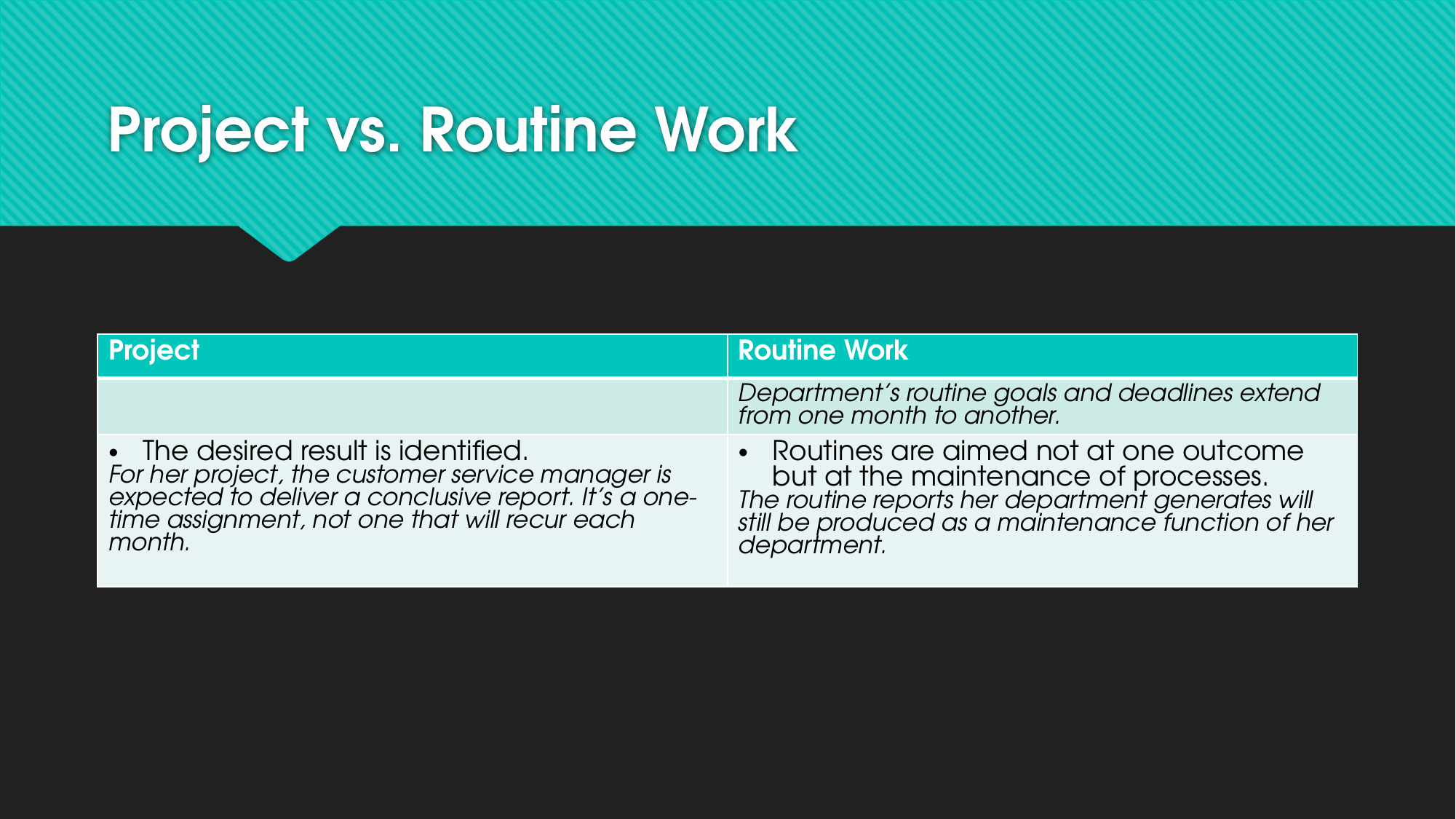

# Project vs. Routine Work
| Project | Routine Work |
| --- | --- |
|  | Department’s routine goals and deadlines extend from one month to another. |
| The desired result is identified. For her project, the customer service manager is expected to deliver a conclusive report. It’s a one-time assignment, not one that will recur each month. | Routines are aimed not at one outcome but at the maintenance of processes. The routine reports her department generates will still be produced as a maintenance function of her department. |